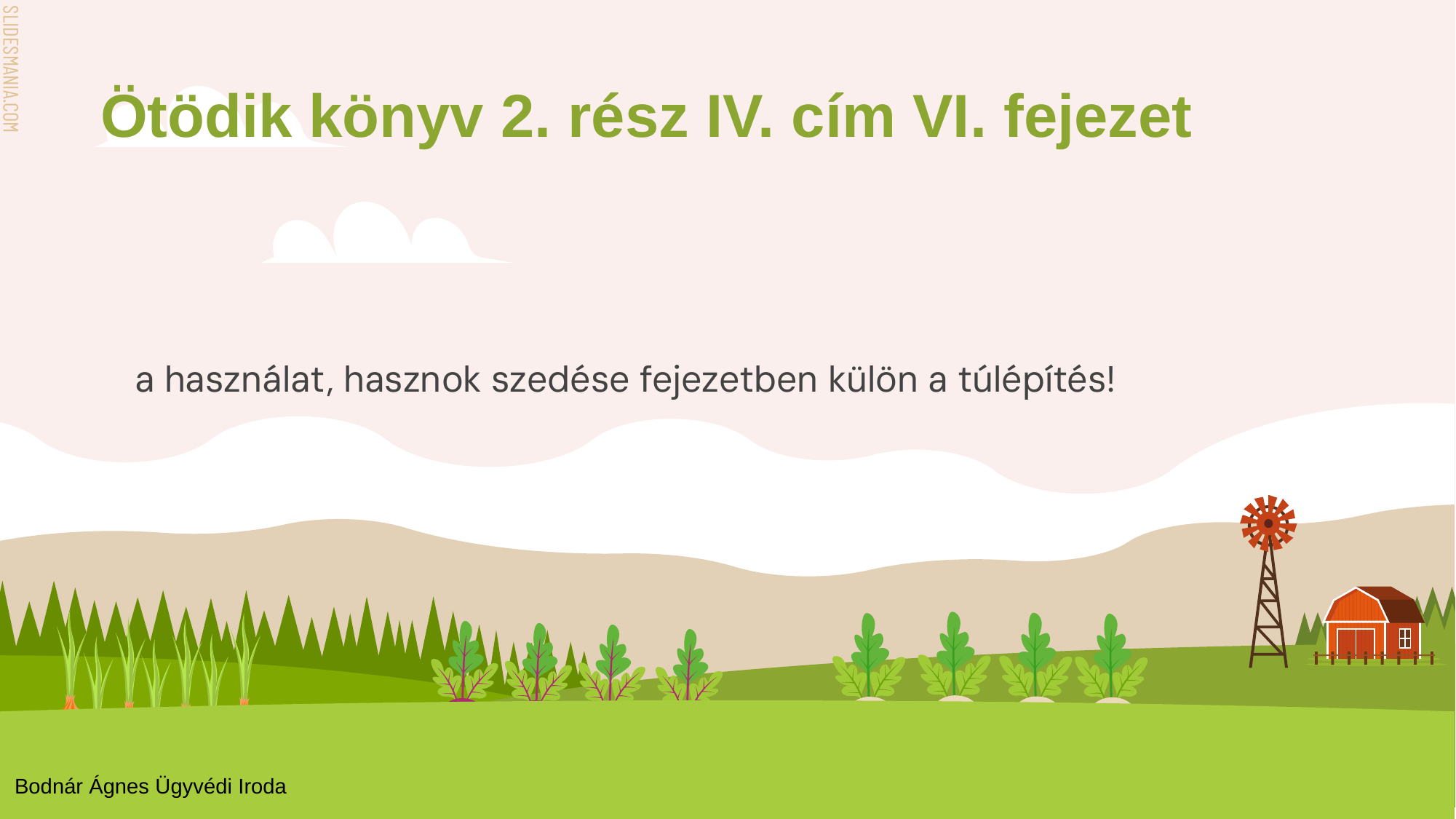

# Ötödik könyv 2. rész IV. cím VI. fejezet
a használat, hasznok szedése fejezetben külön a túlépítés!
Bodnár Ágnes Ügyvédi Iroda